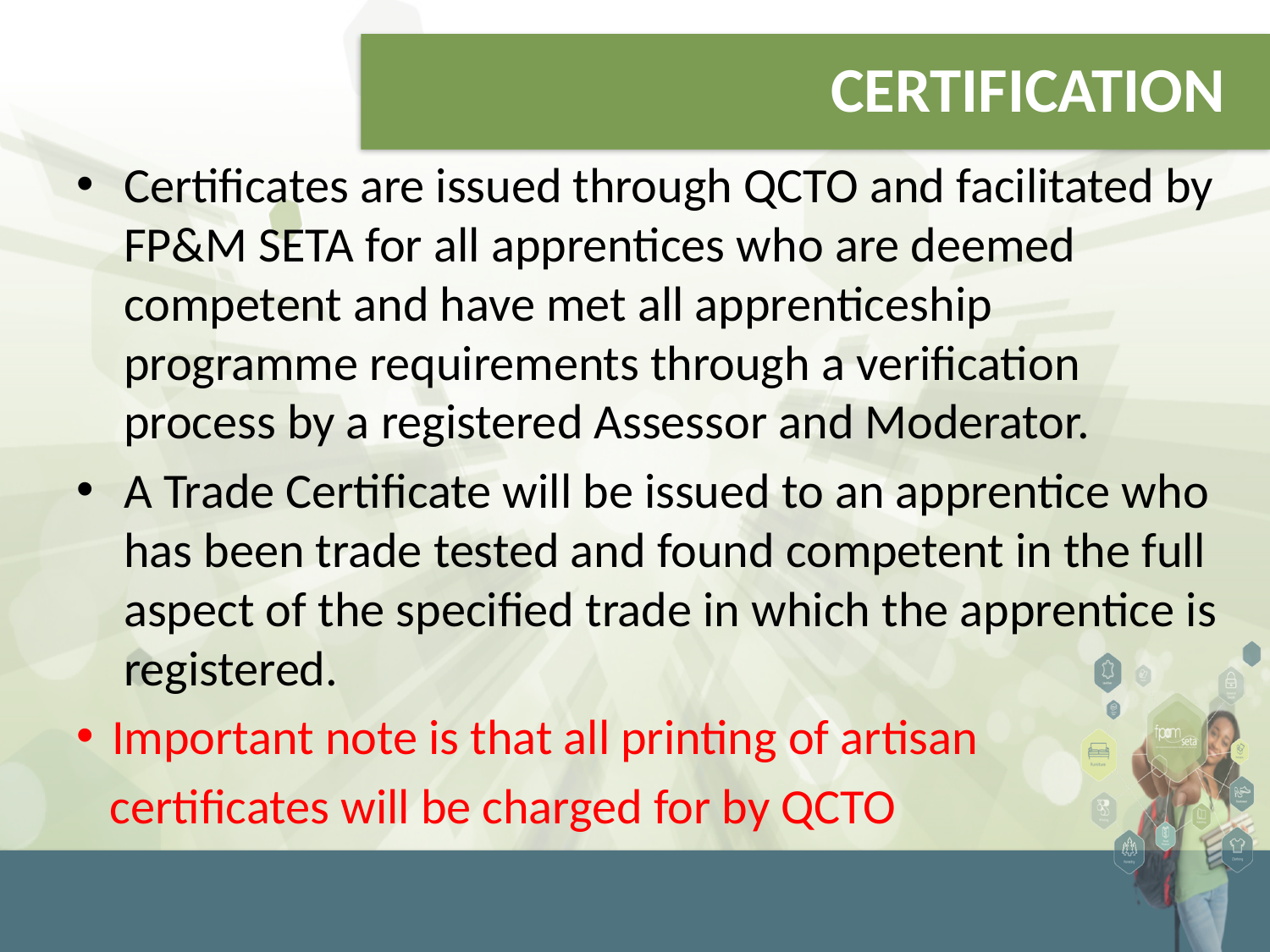

# CERTIFICATION
Certificates are issued through QCTO and facilitated by FP&M SETA for all apprentices who are deemed competent and have met all apprenticeship programme requirements through a verification process by a registered Assessor and Moderator.
A Trade Certificate will be issued to an apprentice who has been trade tested and found competent in the full aspect of the specified trade in which the apprentice is registered.
Important note is that all printing of artisan
   certificates will be charged for by QCTO